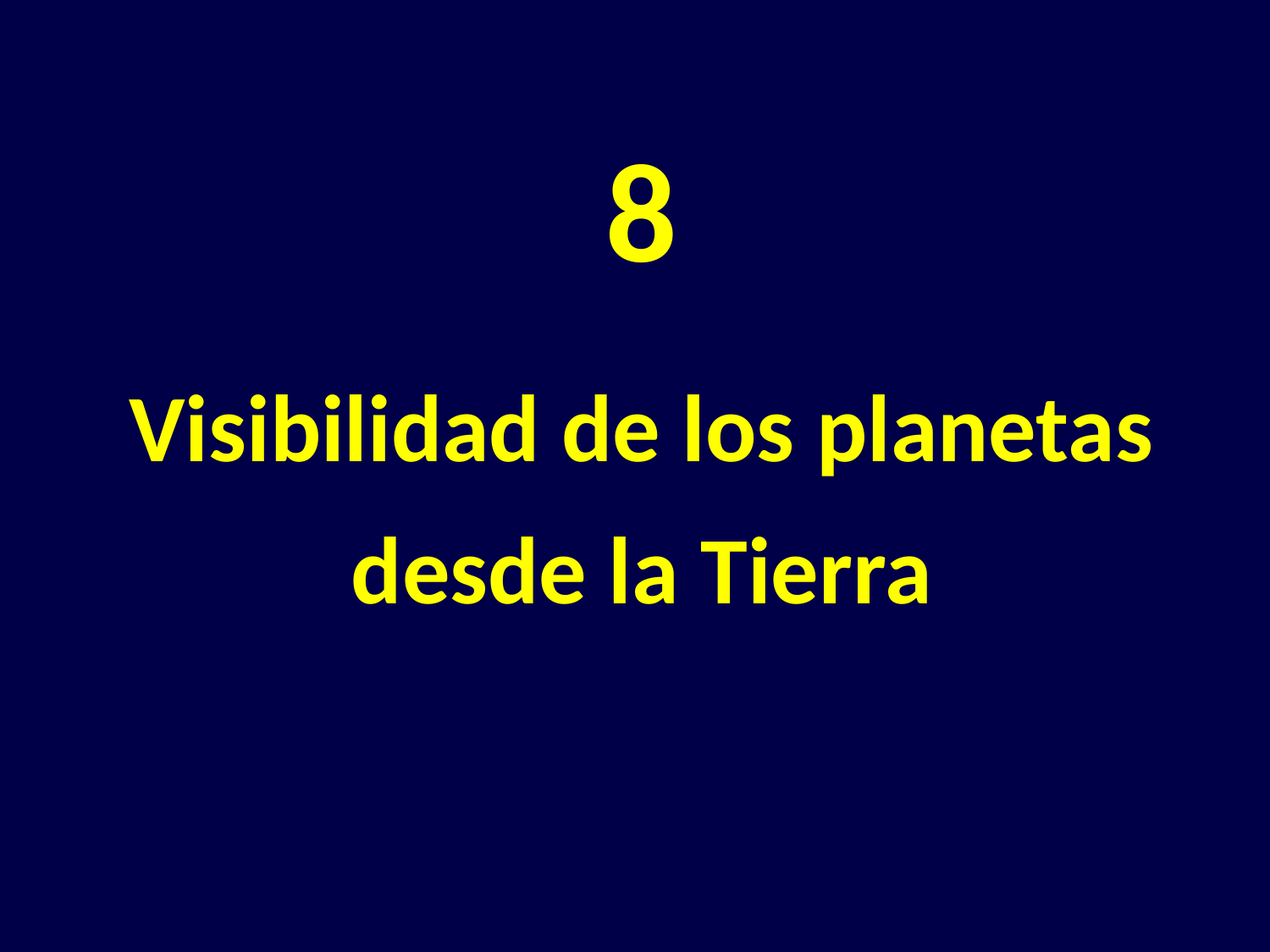

8
Visibilidad de los planetas desde la Tierra